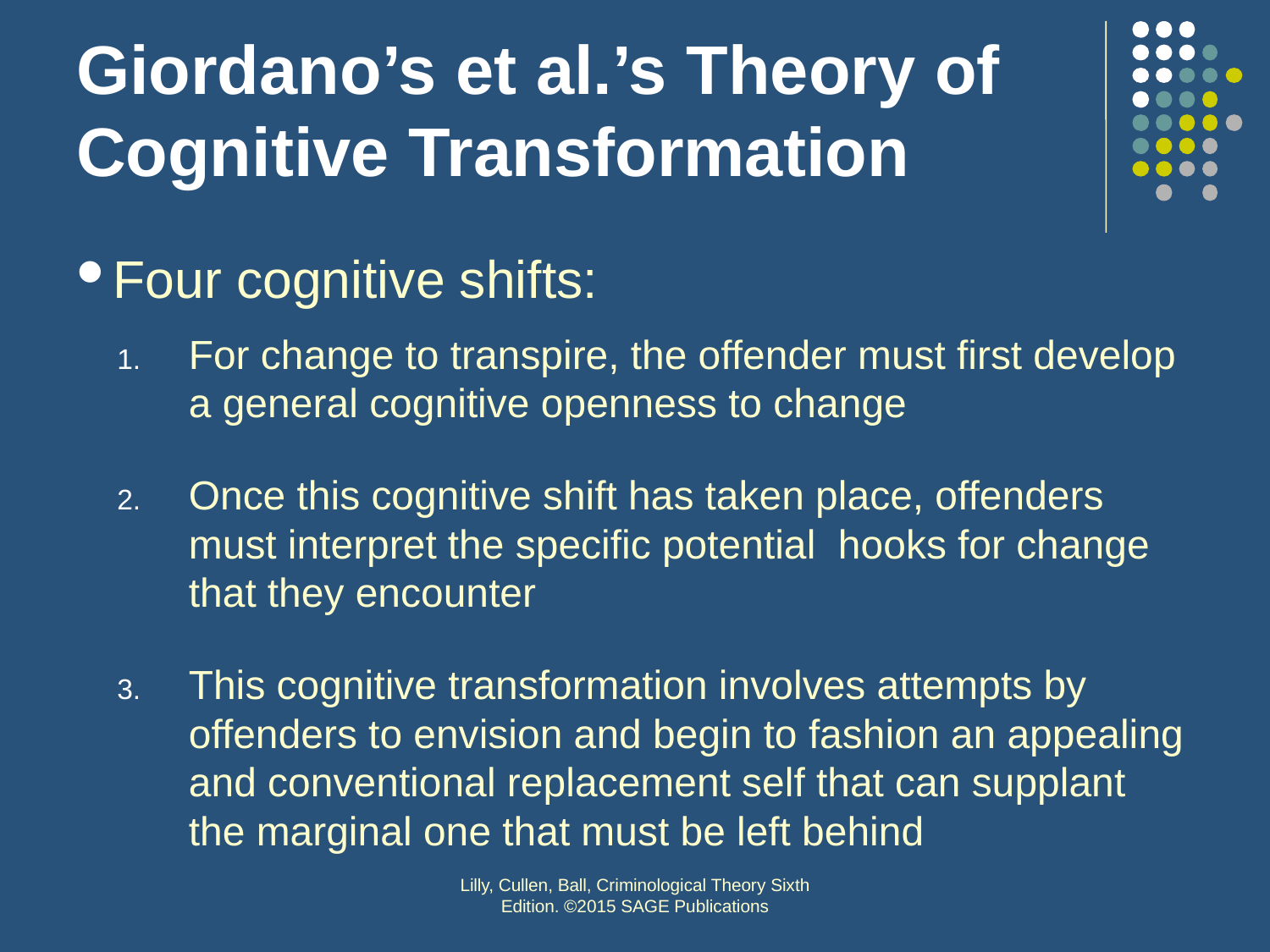

# Giordano’s et al.’s Theory of Cognitive Transformation
Four cognitive shifts:

For change to transpire, the offender must first develop a general cognitive openness to change

Once this cognitive shift has taken place, offenders must interpret the specific potential  hooks for change that they encounter

This cognitive transformation involves attempts by offenders to envision and begin to fashion an appealing and conventional replacement self that can supplant the marginal one that must be left behind
Lilly, Cullen, Ball, Criminological Theory Sixth Edition. ©2015 SAGE Publications